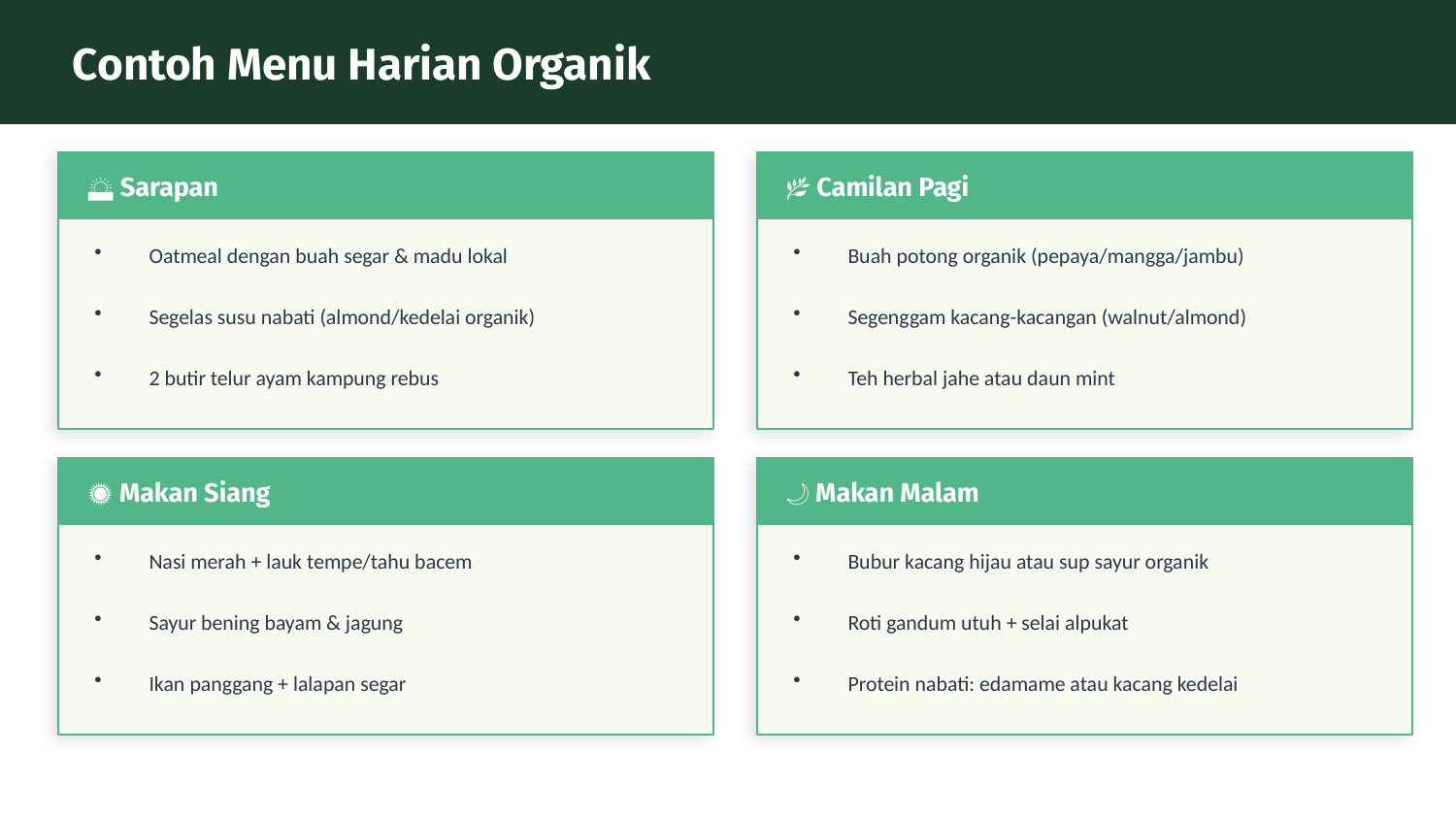

Contoh Menu Harian Organik

🌅 Sarapan
🌿 Camilan Pagi
Oatmeal dengan buah segar & madu lokal
Buah potong organik (pepaya/mangga/jambu)
Segelas susu nabati (almond/kedelai organik)
Segenggam kacang-kacangan (walnut/almond)
2 butir telur ayam kampung rebus
Teh herbal jahe atau daun mint

☀️ Makan Siang
🌙 Makan Malam
Nasi merah + lauk tempe/tahu bacem
Bubur kacang hijau atau sup sayur organik
Sayur bening bayam & jagung
Roti gandum utuh + selai alpukat
Ikan panggang + lalapan segar
Protein nabati: edamame atau kacang kedelai